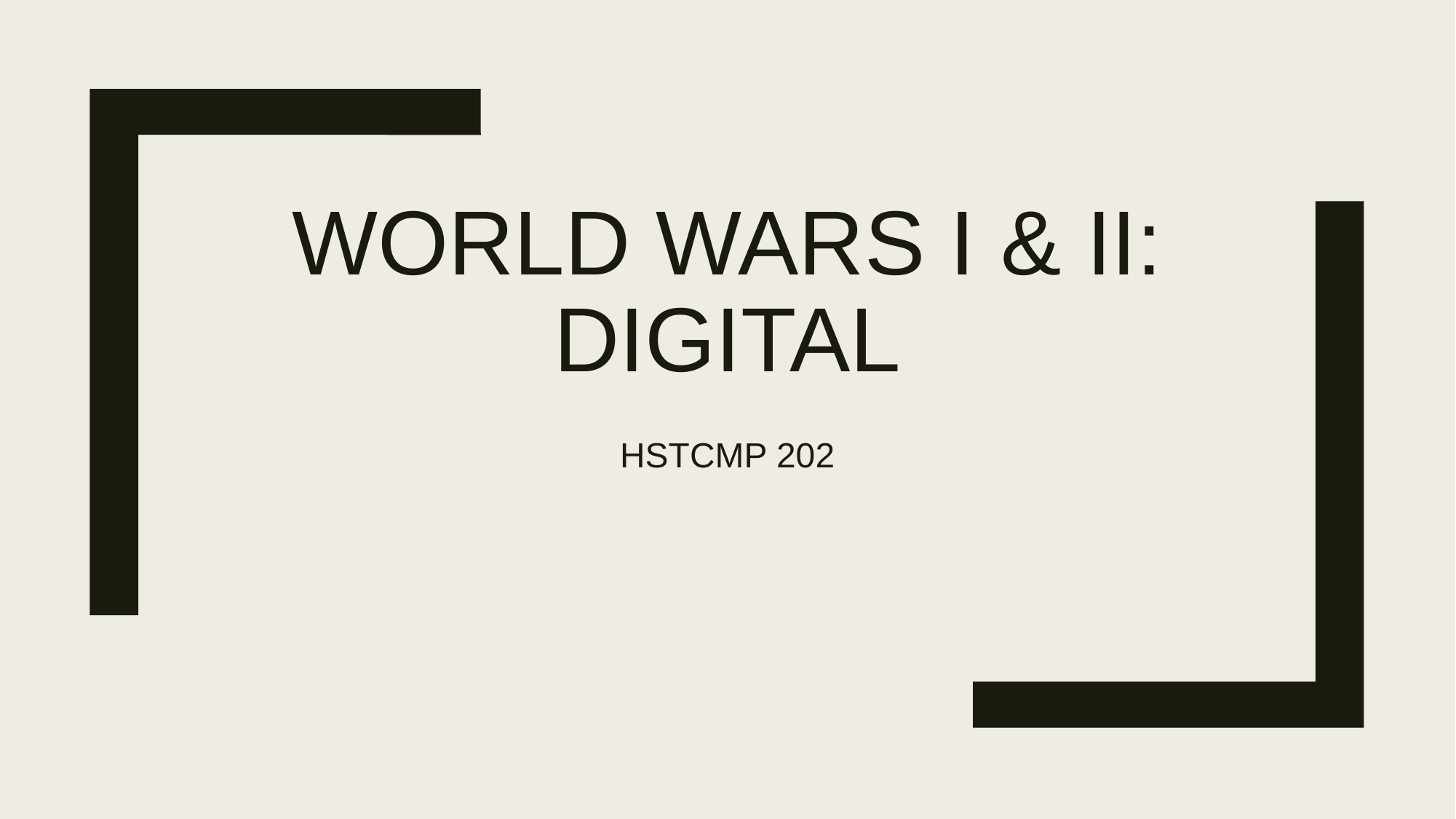

# World wars I & II: DIGITAL
HSTCMP 202